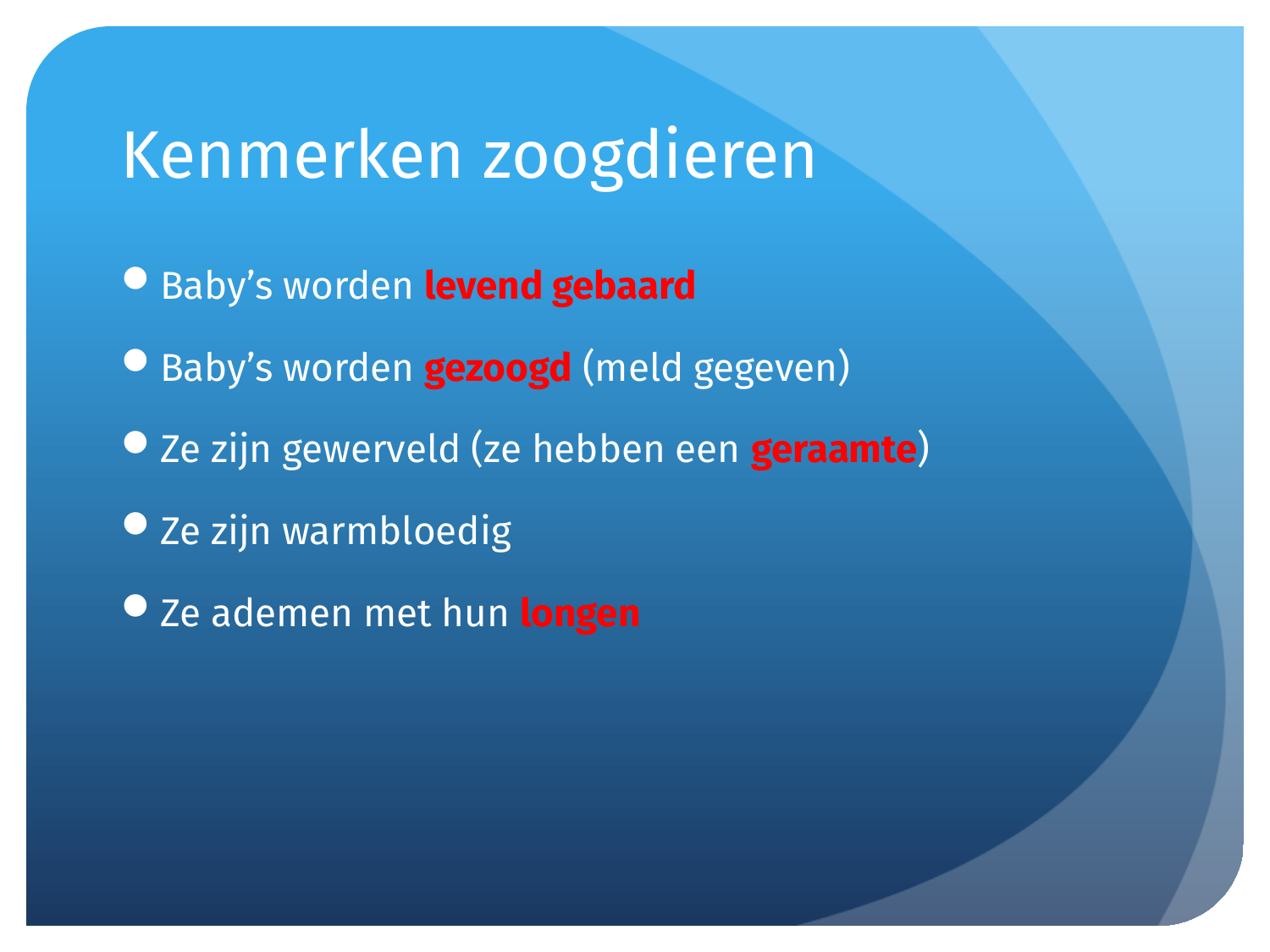

# Kenmerken zoogdieren
Baby’s worden levend gebaard
Baby’s worden gezoogd (meld gegeven)
Ze zijn gewerveld (ze hebben een geraamte)
Ze zijn warmbloedig
Ze ademen met hun longen